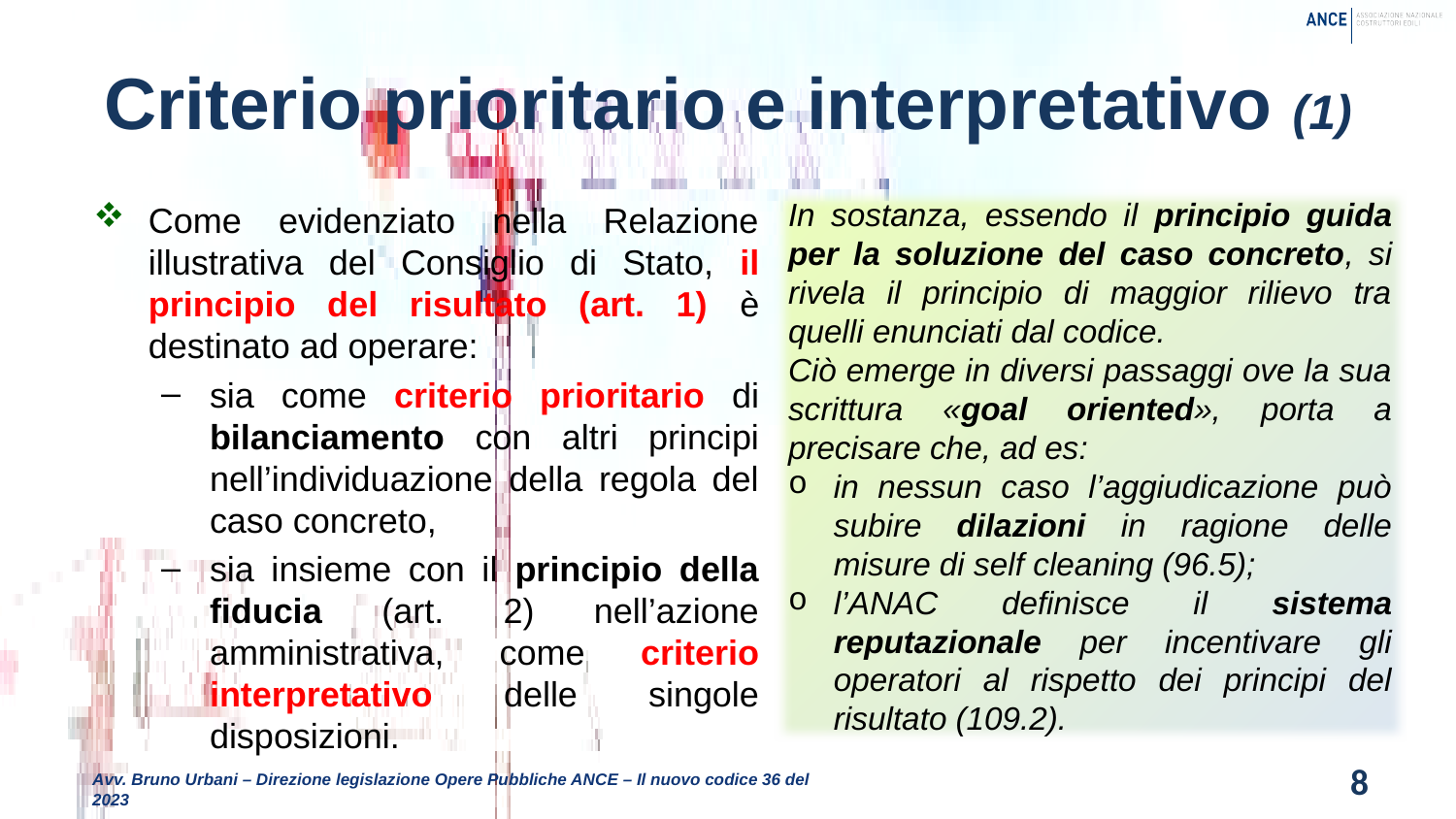

# Criterio prioritario e interpretativo (1)
In sostanza, essendo il principio guida per la soluzione del caso concreto, si rivela il principio di maggior rilievo tra quelli enunciati dal codice.
Ciò emerge in diversi passaggi ove la sua scrittura «goal oriented», porta a precisare che, ad es:
in nessun caso l’aggiudicazione può subire dilazioni in ragione delle misure di self cleaning (96.5);
l’ANAC definisce il sistema reputazionale per incentivare gli operatori al rispetto dei principi del risultato (109.2).
Come evidenziato nella Relazione illustrativa del Consiglio di Stato, il principio del risultato (art. 1) è destinato ad operare:
sia come criterio prioritario di bilanciamento con altri principi nell’individuazione della regola del caso concreto,
sia insieme con il principio della fiducia (art. 2) nell’azione amministrativa, come criterio interpretativo delle singole disposizioni.
8